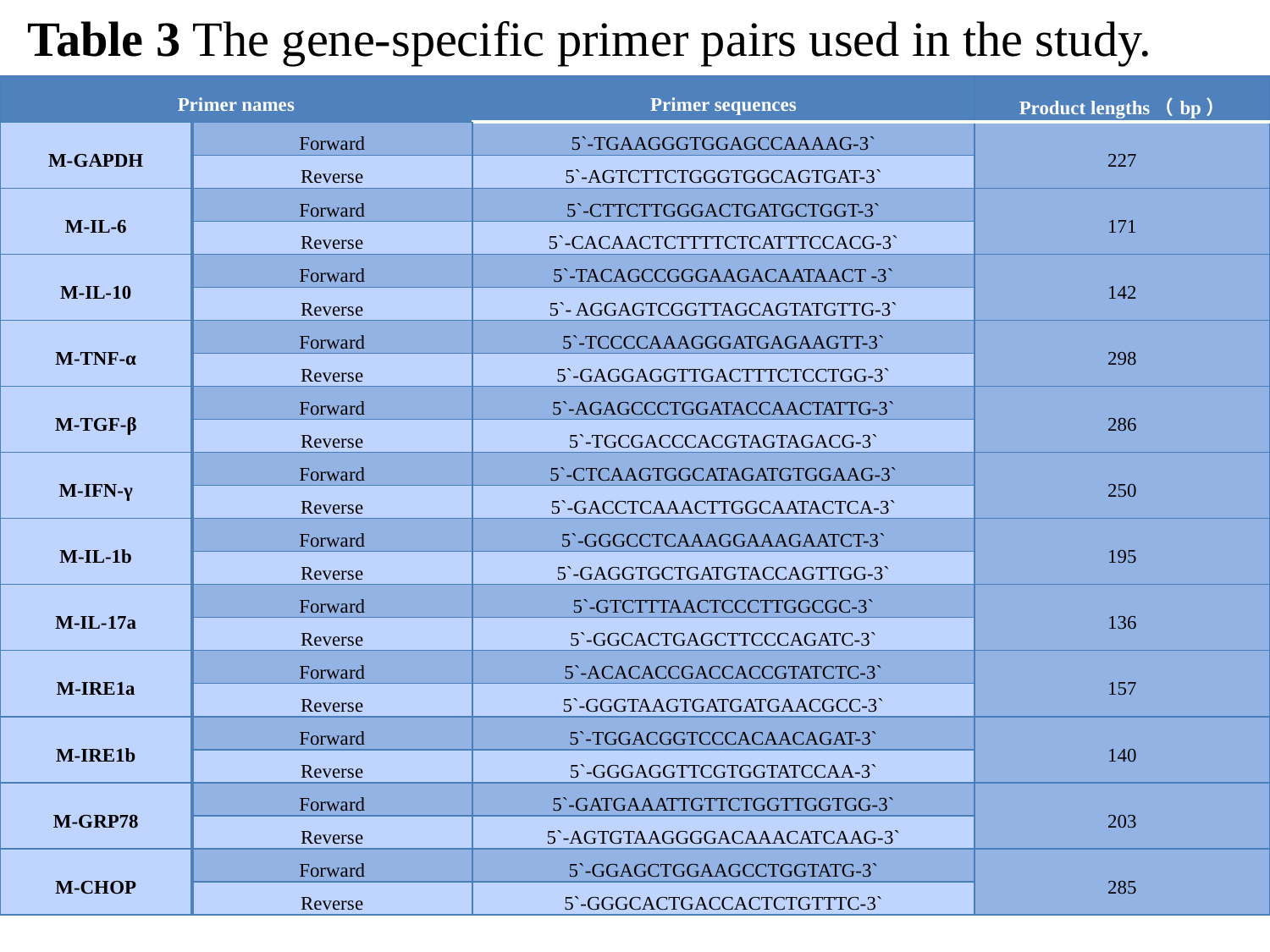

Table 3 The gene-specific primer pairs used in the study.
| Primer names |  | Primer sequences | Product lengths（bp） |
| --- | --- | --- | --- |
| M-GAPDH | Forward | 5`-TGAAGGGTGGAGCCAAAAG-3` | 227 |
|  | Reverse | 5`-AGTCTTCTGGGTGGCAGTGAT-3` |  |
| M-IL-6 | Forward | 5`-CTTCTTGGGACTGATGCTGGT-3` | 171 |
|  | Reverse | 5`-CACAACTCTTTTCTCATTTCCACG-3` |  |
| M-IL-10 | Forward | 5`-TACAGCCGGGAAGACAATAACT -3` | 142 |
|  | Reverse | 5`- AGGAGTCGGTTAGCAGTATGTTG-3` |  |
| M-TNF-α | Forward | 5`-TCCCCAAAGGGATGAGAAGTT-3` | 298 |
|  | Reverse | 5`-GAGGAGGTTGACTTTCTCCTGG-3` |  |
| M-TGF-β | Forward | 5`-AGAGCCCTGGATACCAACTATTG-3` | 286 |
|  | Reverse | 5`-TGCGACCCACGTAGTAGACG-3` |  |
| M-IFN-γ | Forward | 5`-CTCAAGTGGCATAGATGTGGAAG-3` | 250 |
|  | Reverse | 5`-GACCTCAAACTTGGCAATACTCA-3` |  |
| M-IL-1b | Forward | 5`-GGGCCTCAAAGGAAAGAATCT-3` | 195 |
|  | Reverse | 5`-GAGGTGCTGATGTACCAGTTGG-3` |  |
| M-IL-17a | Forward | 5`-GTCTTTAACTCCCTTGGCGC-3` | 136 |
|  | Reverse | 5`-GGCACTGAGCTTCCCAGATC-3` |  |
| M-IRE1a | Forward | 5`-ACACACCGACCACCGTATCTC-3` | 157 |
|  | Reverse | 5`-GGGTAAGTGATGATGAACGCC-3` |  |
| M-IRE1b | Forward | 5`-TGGACGGTCCCACAACAGAT-3` | 140 |
|  | Reverse | 5`-GGGAGGTTCGTGGTATCCAA-3` |  |
| M-GRP78 | Forward | 5`-GATGAAATTGTTCTGGTTGGTGG-3` | 203 |
|  | Reverse | 5`-AGTGTAAGGGGACAAACATCAAG-3` |  |
| M-CHOP | Forward | 5`-GGAGCTGGAAGCCTGGTATG-3` | 285 |
|  | Reverse | 5`-GGGCACTGACCACTCTGTTTC-3` |  |